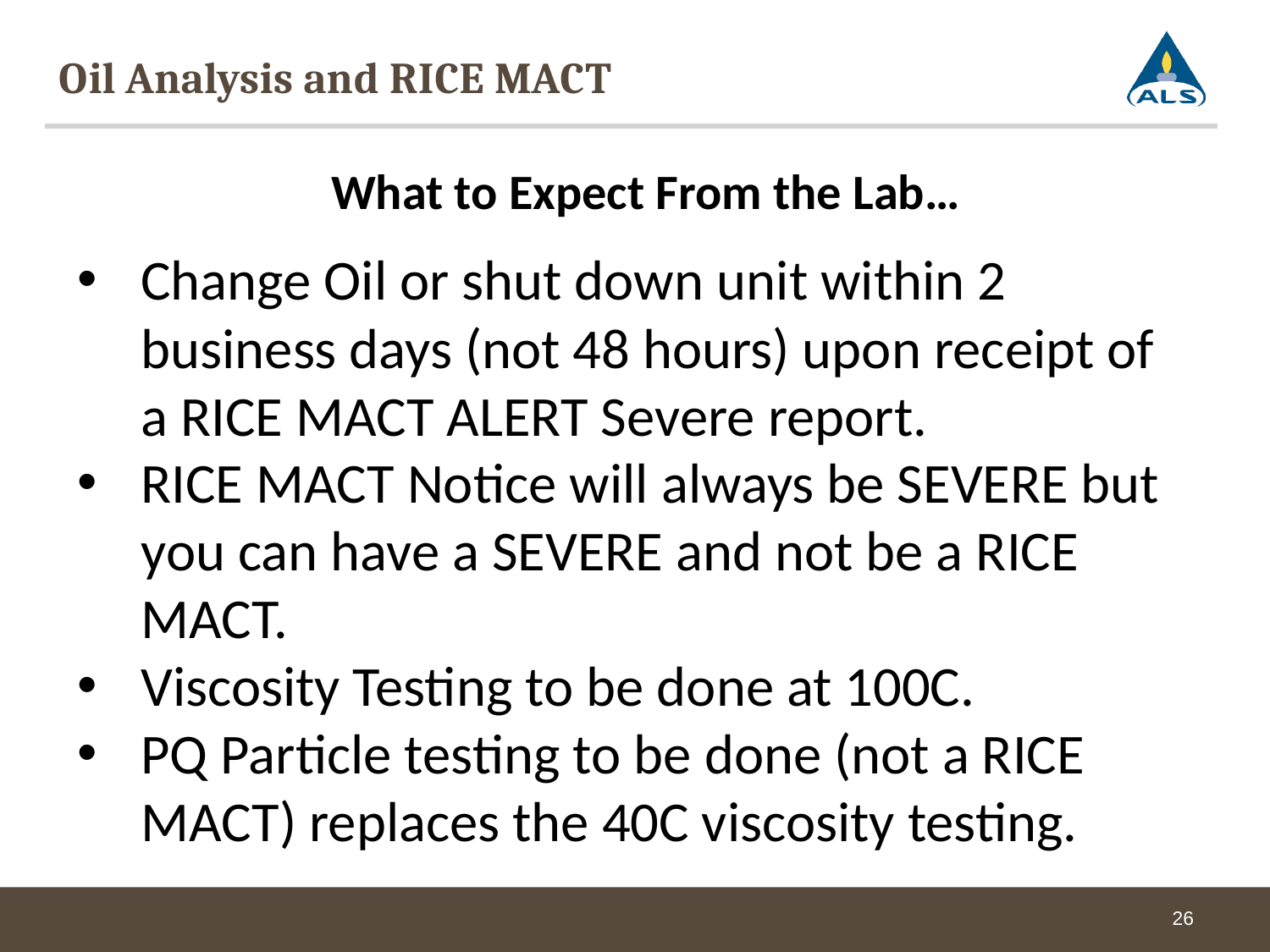

# Oil Analysis and RICE MACT
What to Expect From the Lab…
Change Oil or shut down unit within 2 business days (not 48 hours) upon receipt of a RICE MACT ALERT Severe report.
RICE MACT Notice will always be SEVERE but you can have a SEVERE and not be a RICE MACT.
Viscosity Testing to be done at 100C.
PQ Particle testing to be done (not a RICE MACT) replaces the 40C viscosity testing.

26